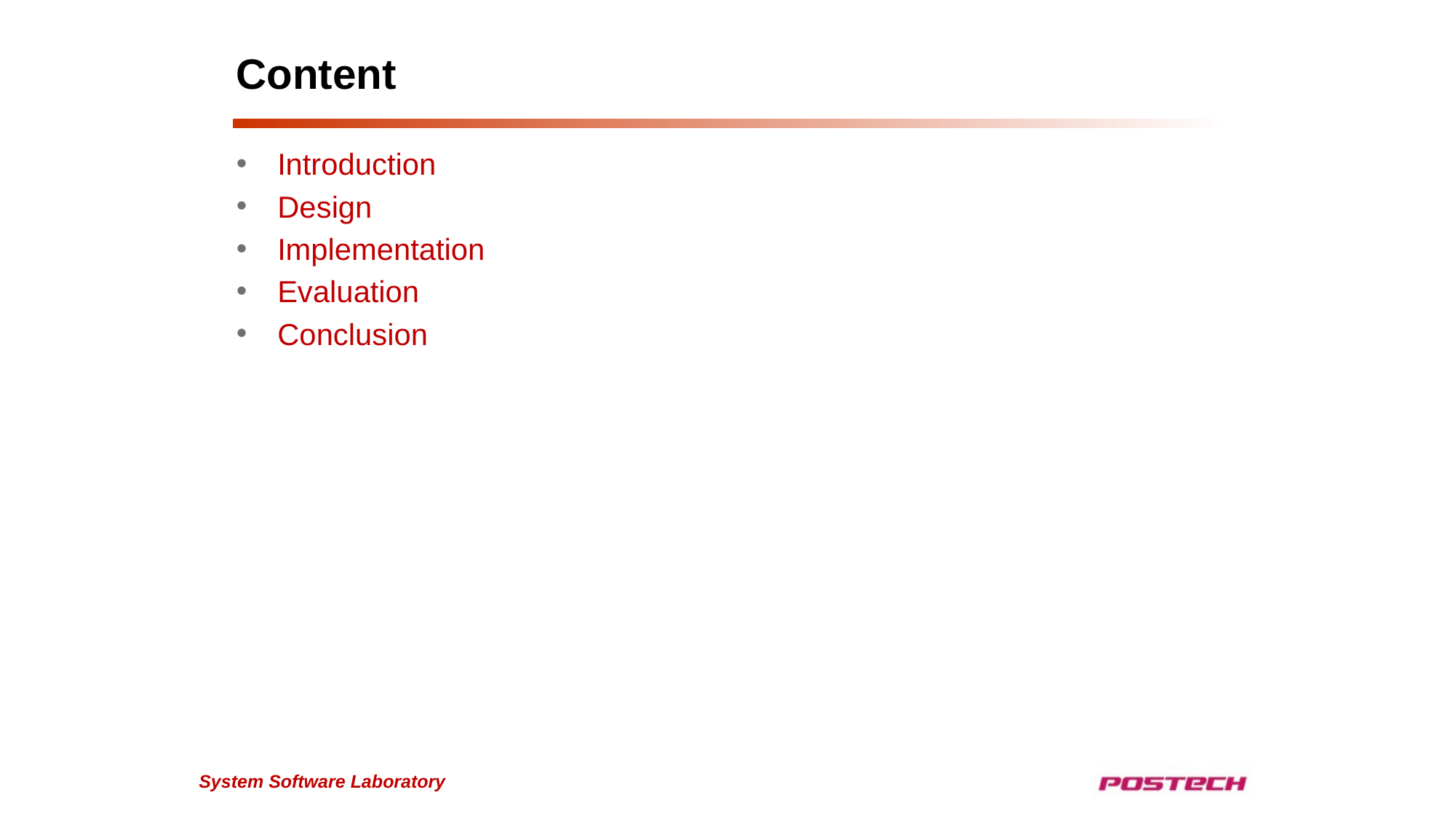

# Content
Introduction
Design
Implementation
Evaluation
Conclusion
11
System Software Laboratory